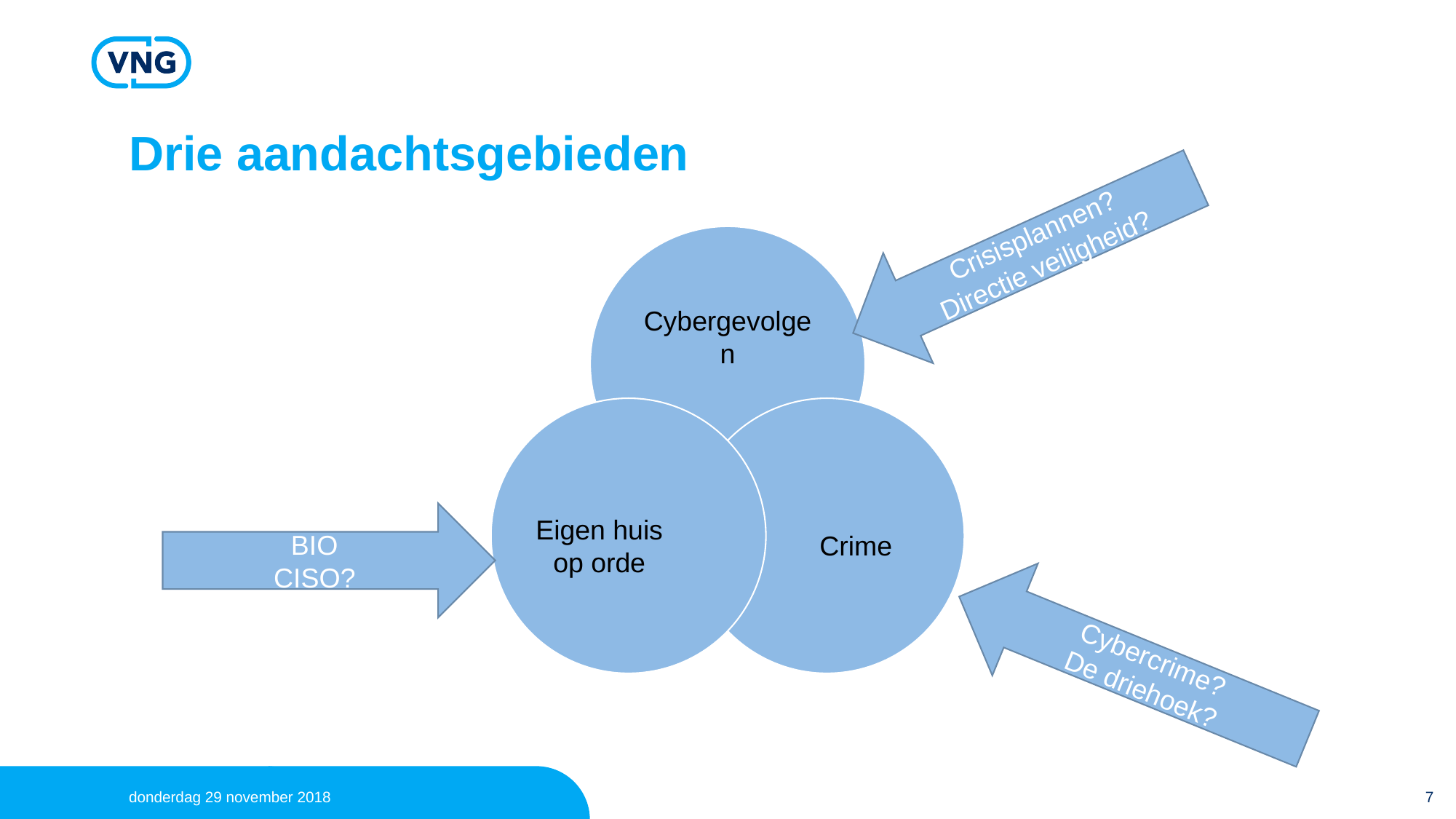

Crisisplannen?
Directie veiligheid?
# Drie aandachtsgebieden
Cybergevolgen
Crime
Eigen huis op orde
Cybercrime?
De driehoek?
BIO
CISO?
donderdag 29 november 2018

7